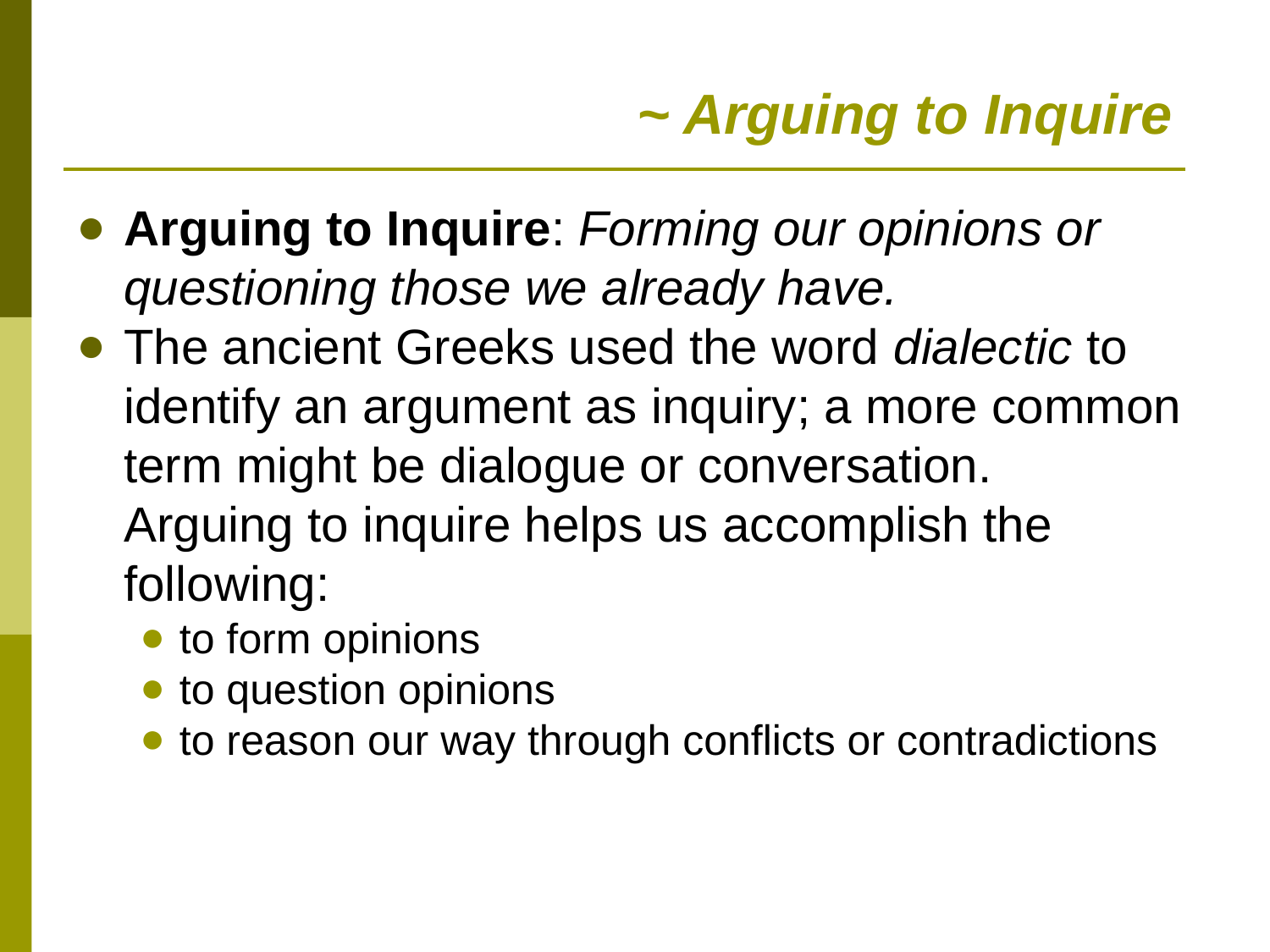

# ~ Arguing to Inquire
Arguing to Inquire: Forming our opinions or questioning those we already have.
The ancient Greeks used the word dialectic to identify an argument as inquiry; a more common term might be dialogue or conversation.   Arguing to inquire helps us accomplish the following:
to form opinions
to question opinions
to reason our way through conflicts or contradictions